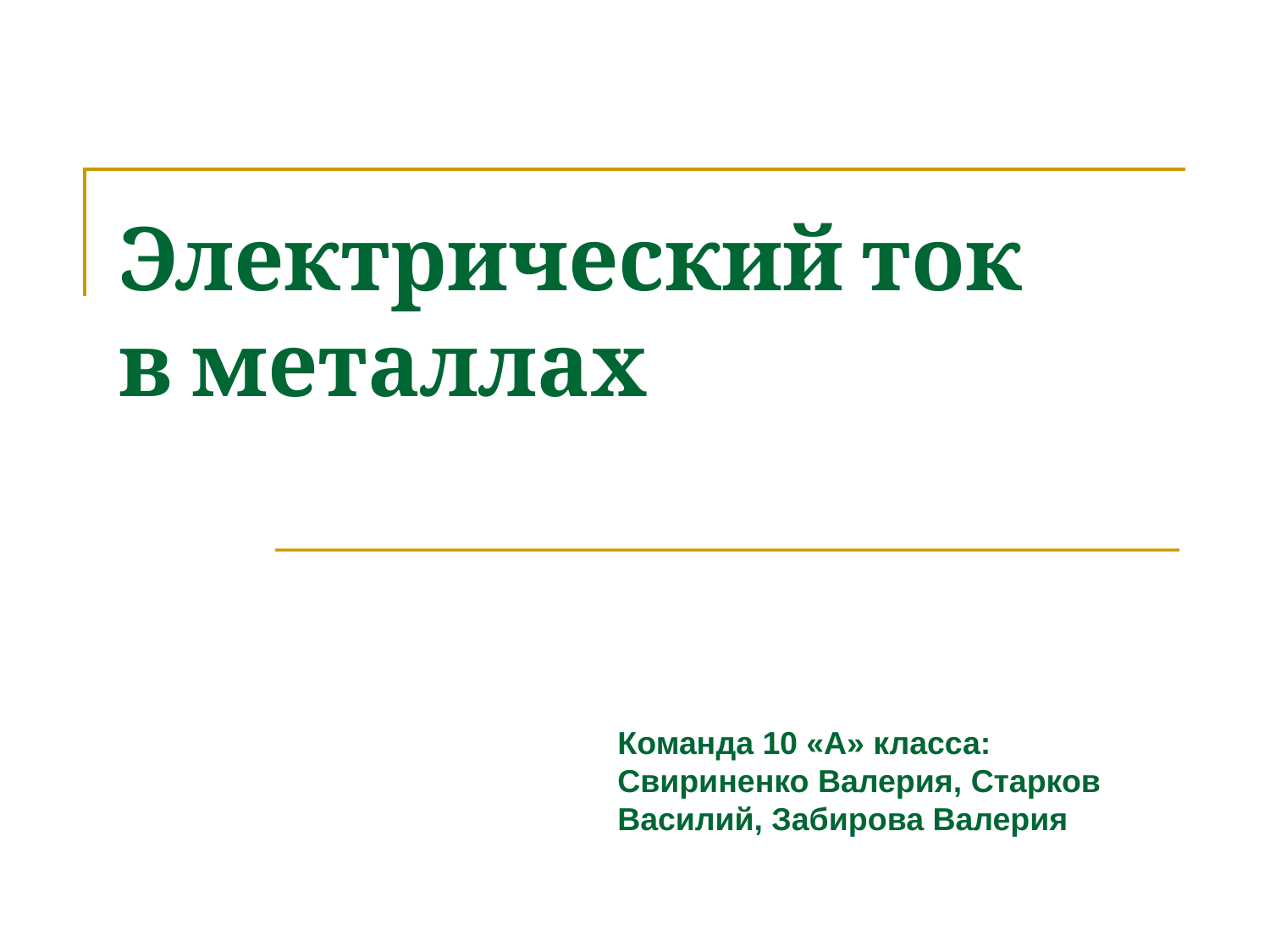

Электрический ток
в металлах
Команда 10 «А» класса:
Свириненко Валерия, Старков Василий, Забирова Валерия